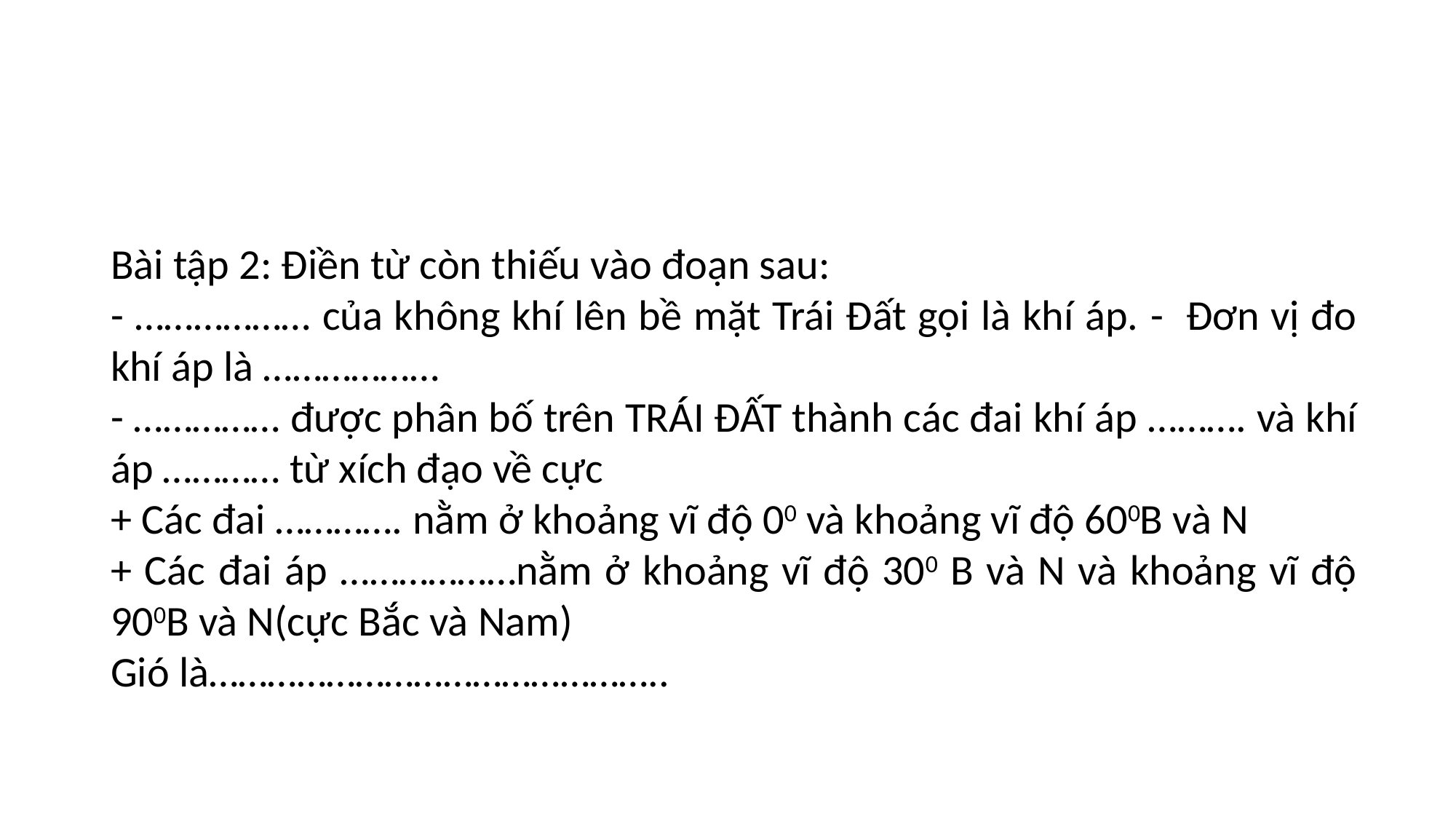

#

Bài tập 2: Điền từ còn thiếu vào đoạn sau:
- ……………… của không khí lên bề mặt Trái Đất gọi là khí áp. -  Đơn vị đo khí áp là ………………
- …………… được phân bố trên TRÁI ĐẤT thành các đai khí áp ………. và khí áp ………… từ xích đạo về cực
+ Các đai …………. nằm ở khoảng vĩ độ 00 và khoảng vĩ độ 600B và N
+ Các đai áp ………………nằm ở khoảng vĩ độ 300 B và N và khoảng vĩ độ 900B và N(cực Bắc và Nam)
Gió là………………………………………..